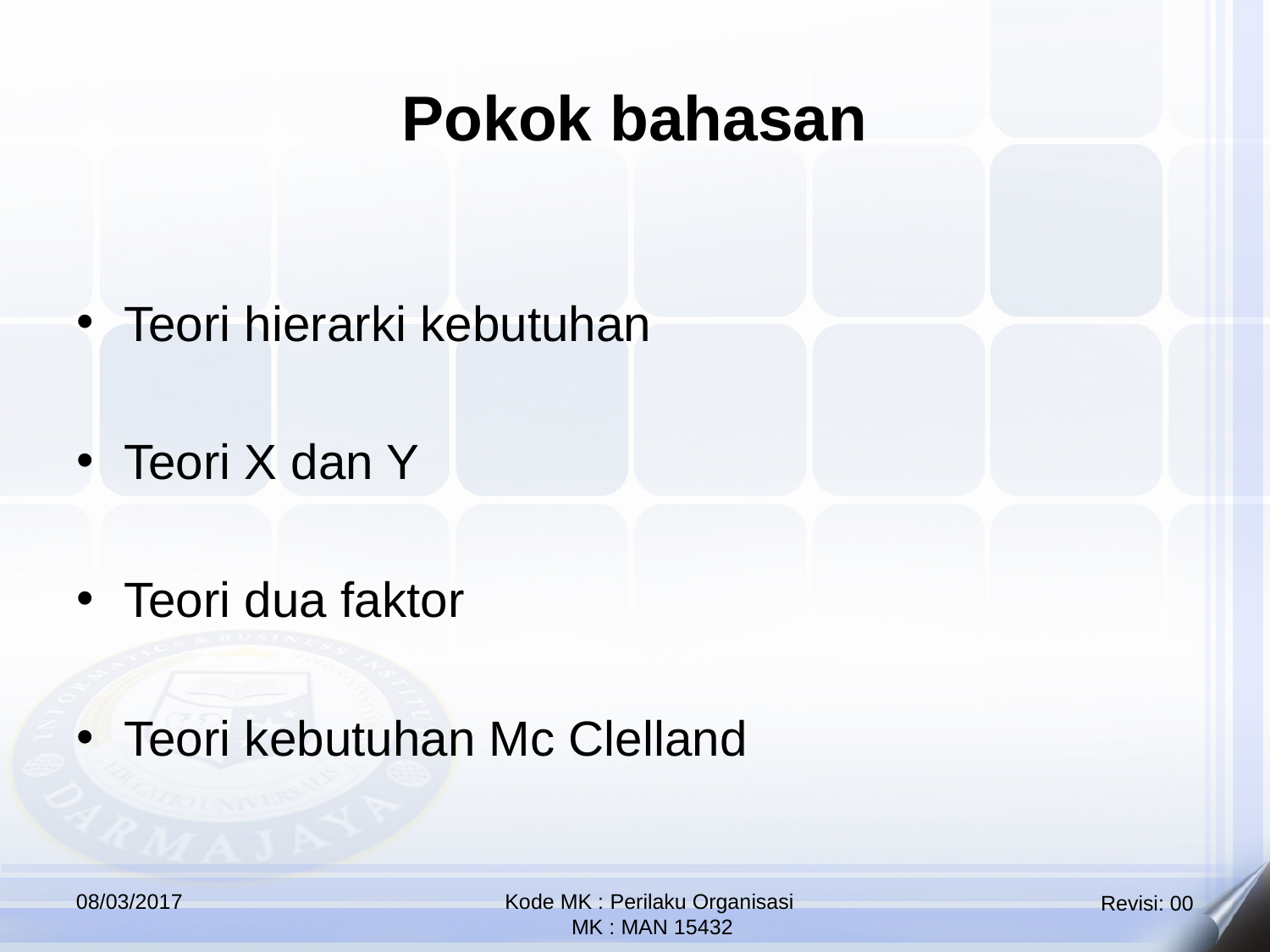

Pokok bahasan
Teori hierarki kebutuhan

Teori X dan Y

Teori dua faktor

Teori kebutuhan Mc Clelland
08/03/2017
Kode MK : Perilaku Organisasi
 MK : MAN 15432